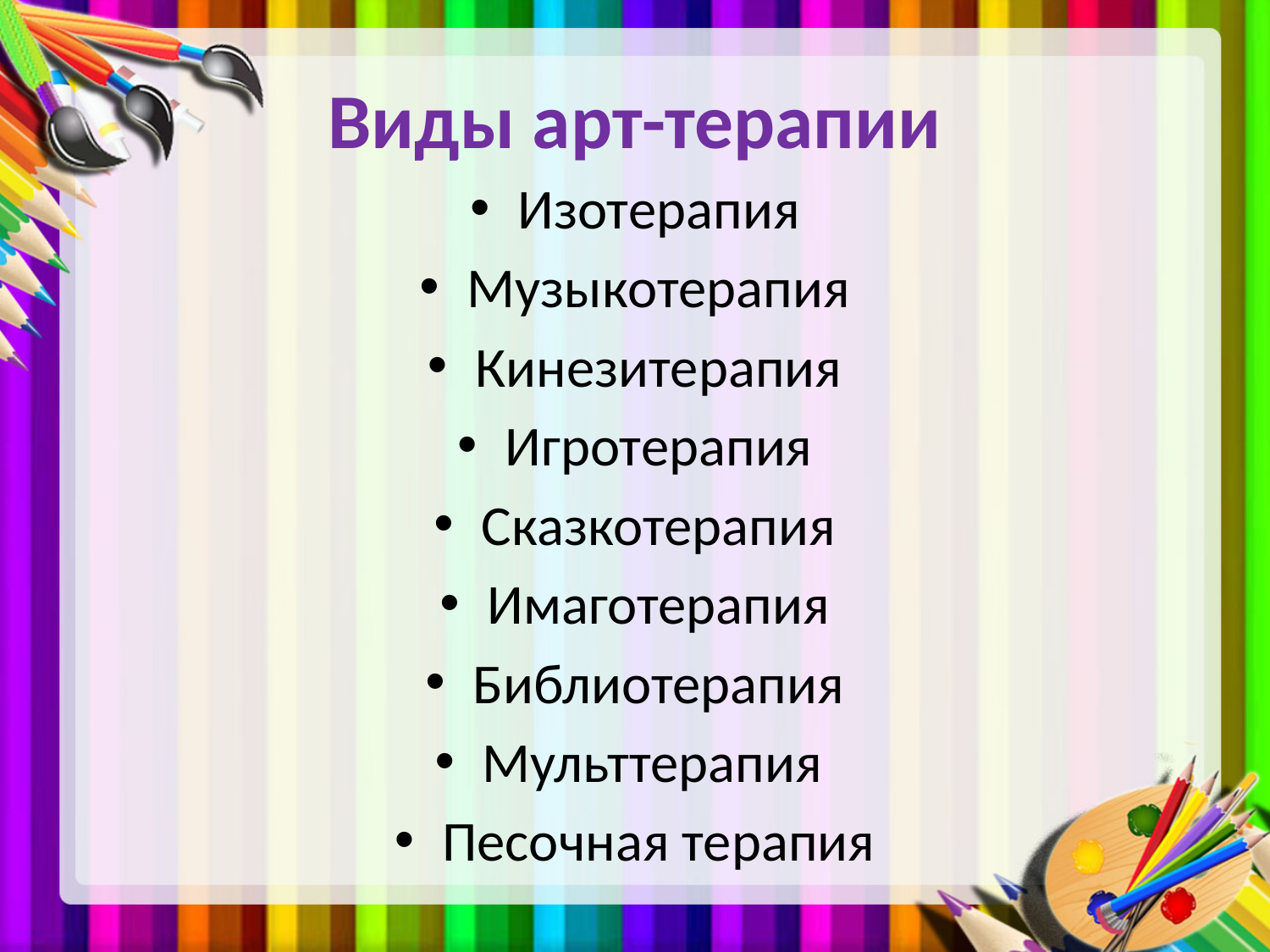

# Виды арт-терапии
Изотерапия
Музыкотерапия
Кинезитерапия
Игротерапия
Сказкотерапия
Имаготерапия
Библиотерапия
Мульттерапия
Песочная терапия